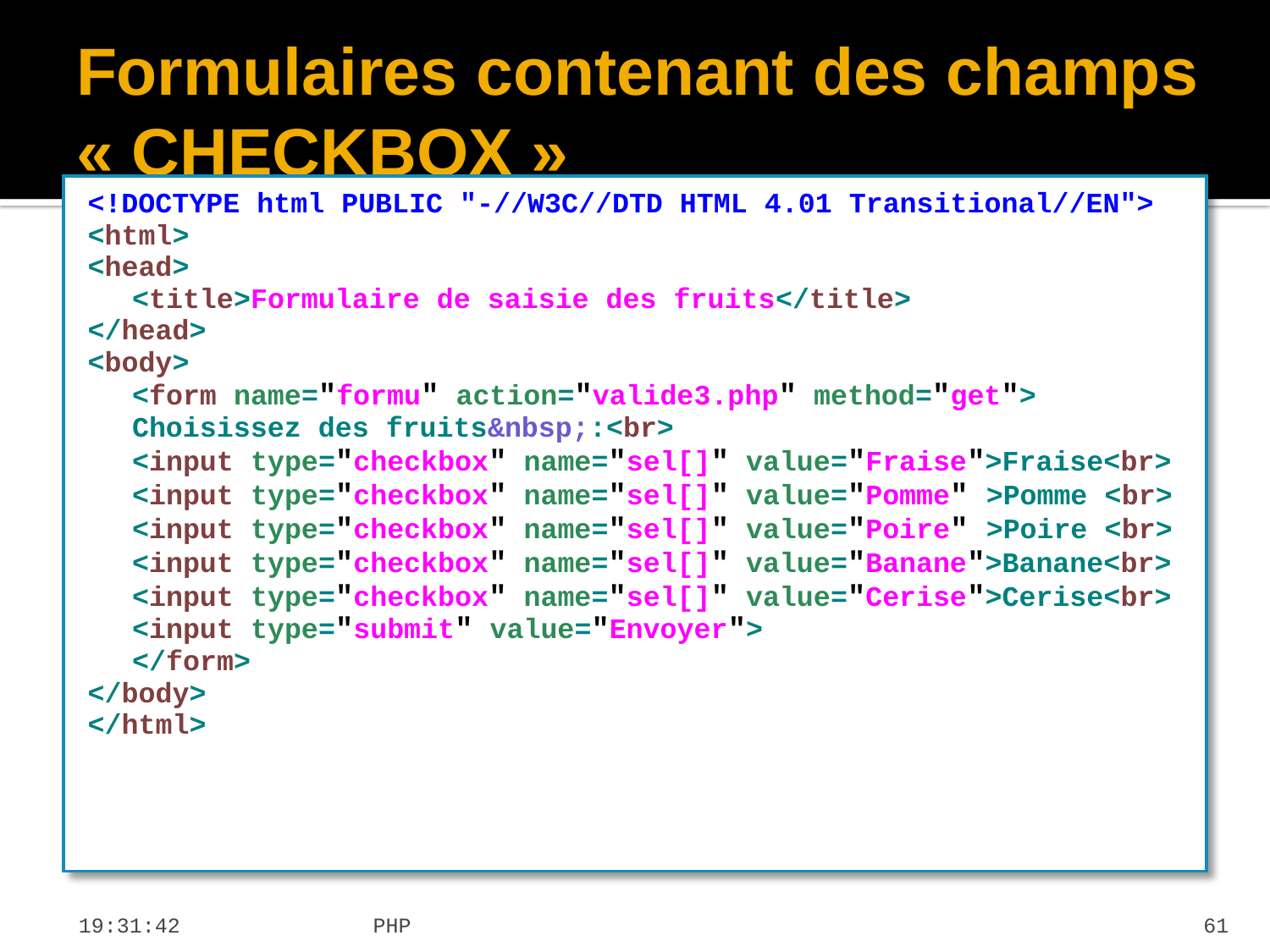

# Formulaires contenant des champs « CHECKBOX »
<!DOCTYPE html PUBLIC "-//W3C//DTD HTML 4.01 Transitional//EN">
<html>
<head>
	<title>Formulaire de saisie des fruits</title>
</head>
<body>
	<form name="formu" action="valide3.php" method="get">
	Choisissez des fruits&nbsp;:<br>
	<input type="checkbox" name="sel[]" value="Fraise">Fraise<br>
	<input type="checkbox" name="sel[]" value="Pomme" >Pomme <br>
	<input type="checkbox" name="sel[]" value="Poire" >Poire <br>
	<input type="checkbox" name="sel[]" value="Banane">Banane<br>
	<input type="checkbox" name="sel[]" value="Cerise">Cerise<br> <input type="submit" value="Envoyer">
	</form>
</body>
</html>
19:31:42
PHP
61